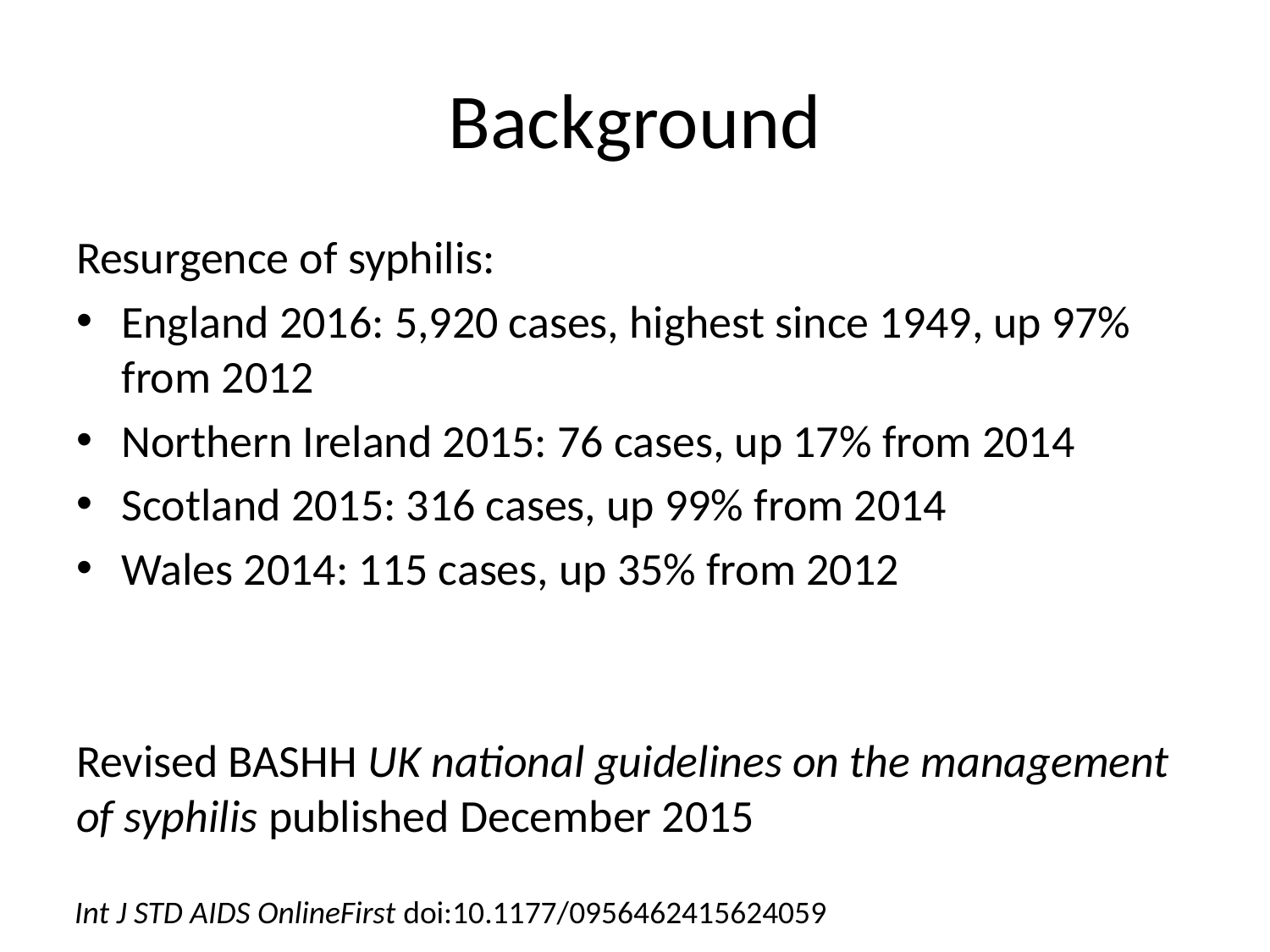

# Background
Resurgence of syphilis:
England 2016: 5,920 cases, highest since 1949, up 97% from 2012
Northern Ireland 2015: 76 cases, up 17% from 2014
Scotland 2015: 316 cases, up 99% from 2014
Wales 2014: 115 cases, up 35% from 2012

Revised BASHH UK national guidelines on the management of syphilis published December 2015
 Int J STD AIDS OnlineFirst doi:10.1177/0956462415624059